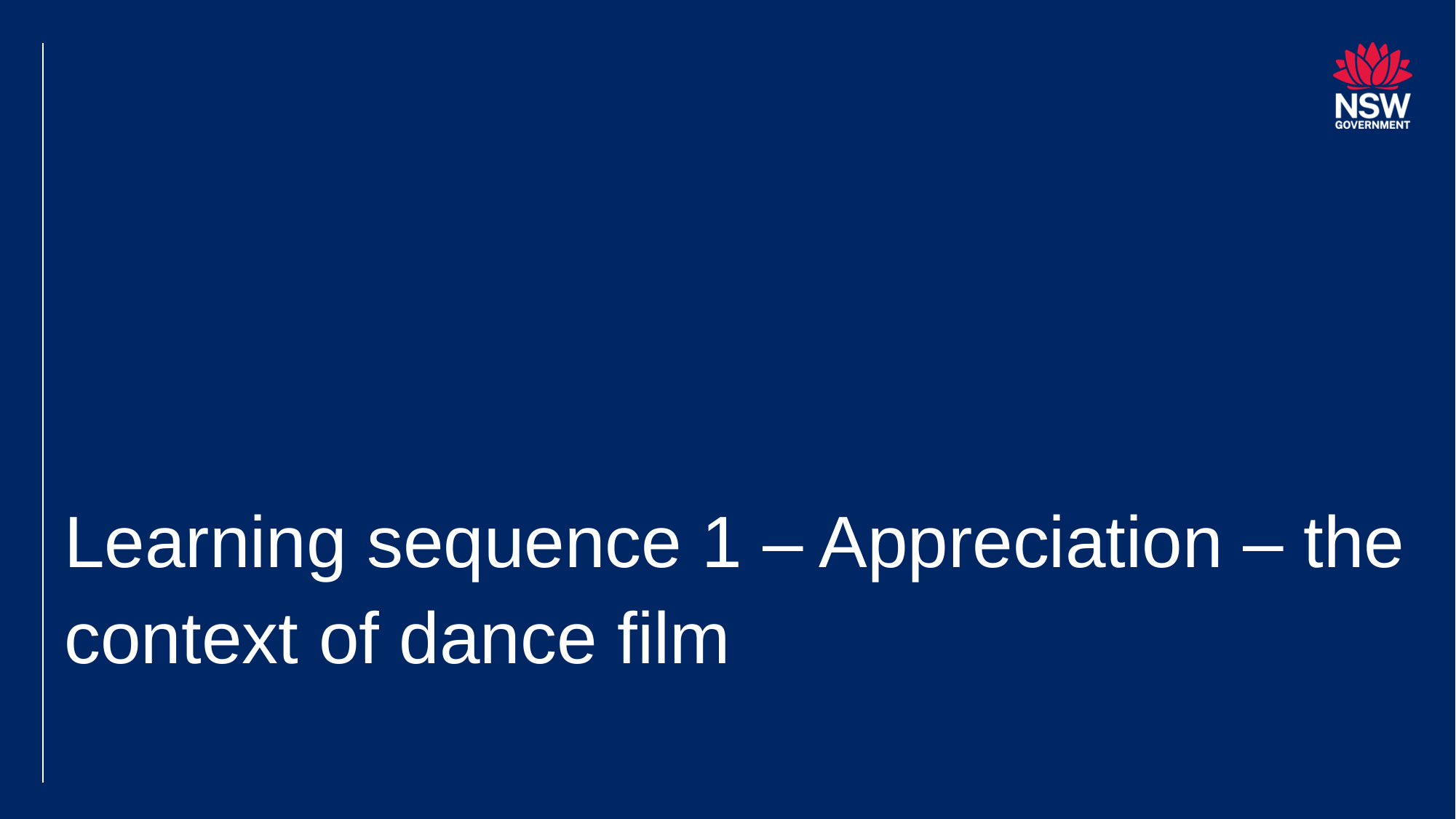

# Learning sequence 1 – Appreciation – the context of dance film